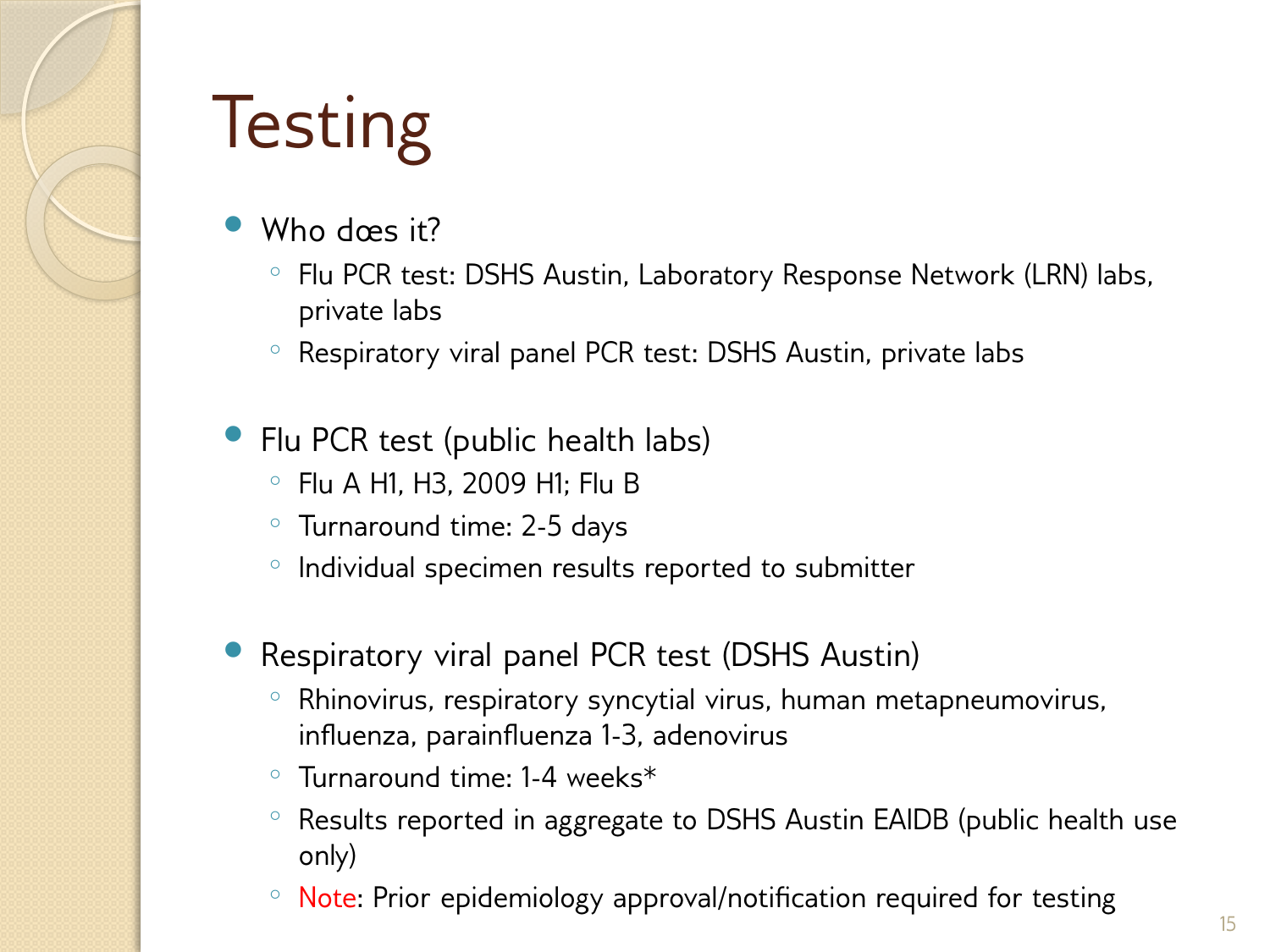

# Testing
Who does it?
Flu PCR test: DSHS Austin, Laboratory Response Network (LRN) labs, private labs
Respiratory viral panel PCR test: DSHS Austin, private labs

Flu PCR test (public health labs)
Flu A H1, H3, 2009 H1; Flu B
Turnaround time: 2-5 days
Individual specimen results reported to submitter

Respiratory viral panel PCR test (DSHS Austin)
Rhinovirus, respiratory syncytial virus, human metapneumovirus, influenza, parainfluenza 1-3, adenovirus
Turnaround time: 1-4 weeks*
Results reported in aggregate to DSHS Austin EAIDB (public health use only)
Note: Prior epidemiology approval/notification required for testing

15